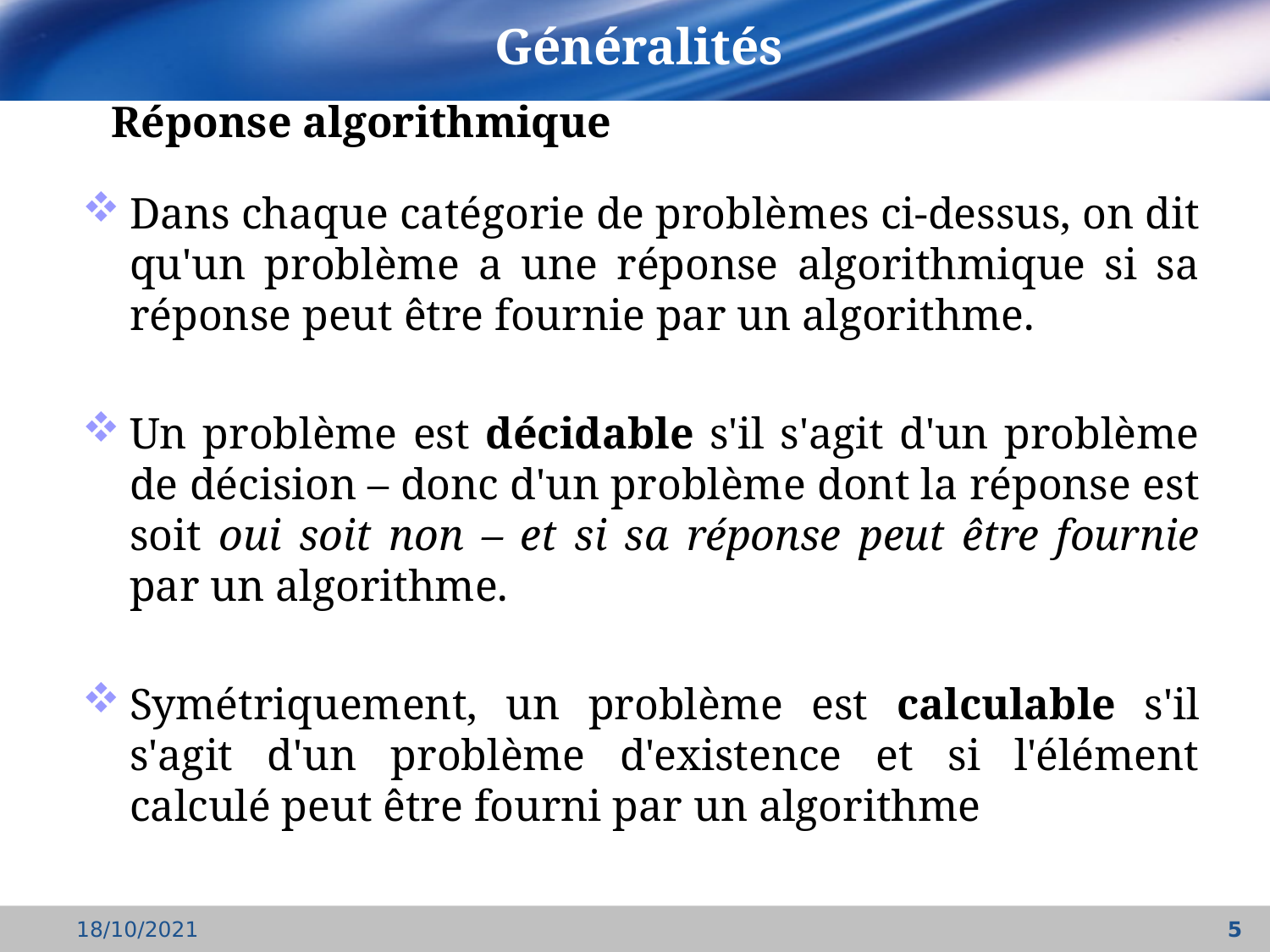

# Généralités
         Réponse algorithmique

Dans chaque catégorie de problèmes ci-dessus, on dit qu'un problème a une réponse algorithmique si sa réponse peut être fournie par un algorithme.

Un problème est décidable s'il s'agit d'un problème de décision – donc d'un problème dont la réponse est soit oui soit non – et si sa réponse peut être fournie par un algorithme.

Symétriquement, un problème est calculable s'il s'agit d'un problème d'existence et si l'élément calculé peut être fourni par un algorithme
18/10/2021
5